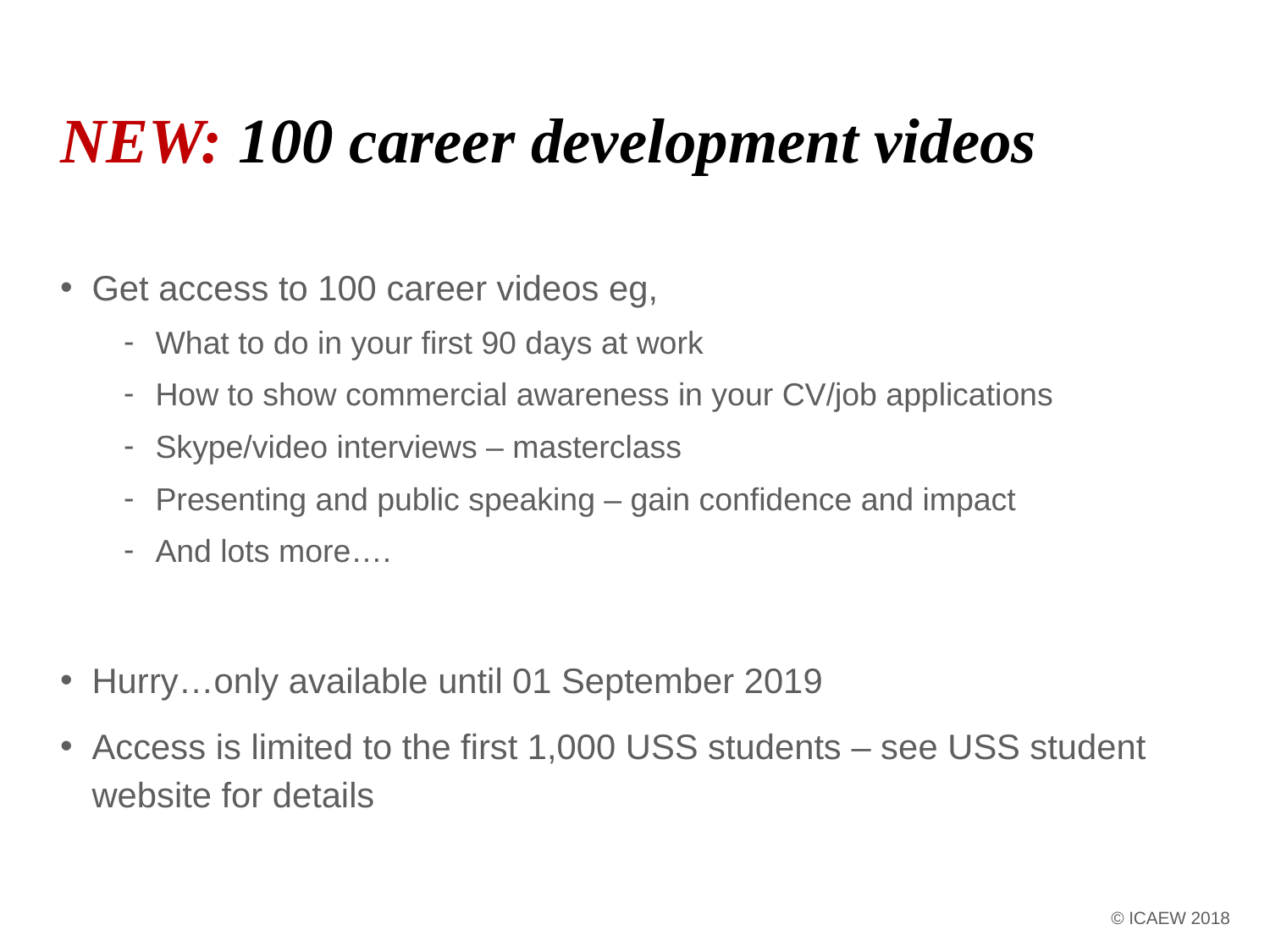

# NEW: 100 career development videos
Get access to 100 career videos eg,
What to do in your first 90 days at work
How to show commercial awareness in your CV/job applications
Skype/video interviews – masterclass
Presenting and public speaking – gain confidence and impact
And lots more….

Hurry…only available until 01 September 2019
Access is limited to the first 1,000 USS students – see USS student website for details

© ICAEW 2018